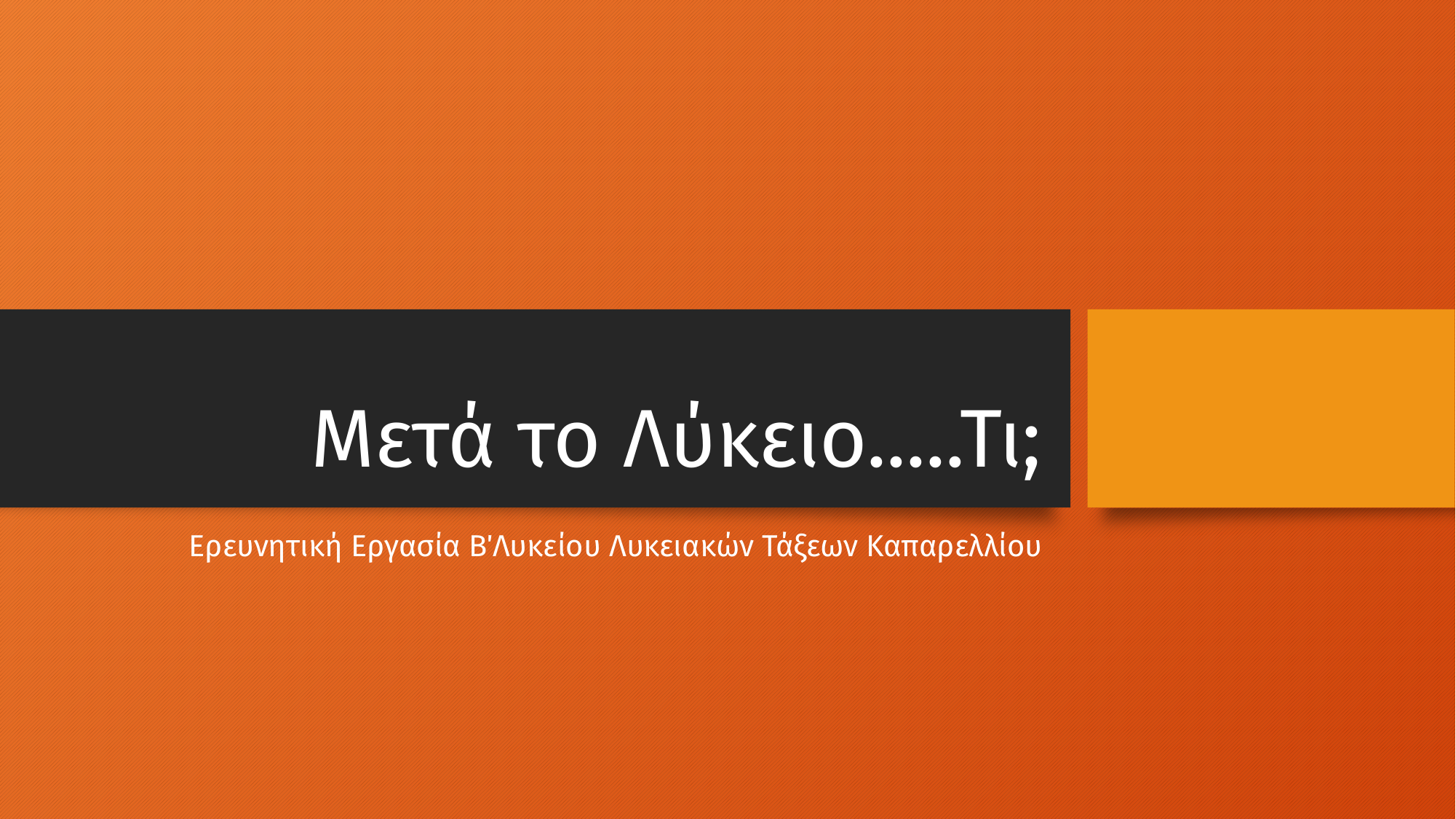

# Μετά το Λύκειο.....Τι;
Ερευνητική Εργασία Β΄Λυκείου Λυκειακών Τάξεων Καπαρελλίου